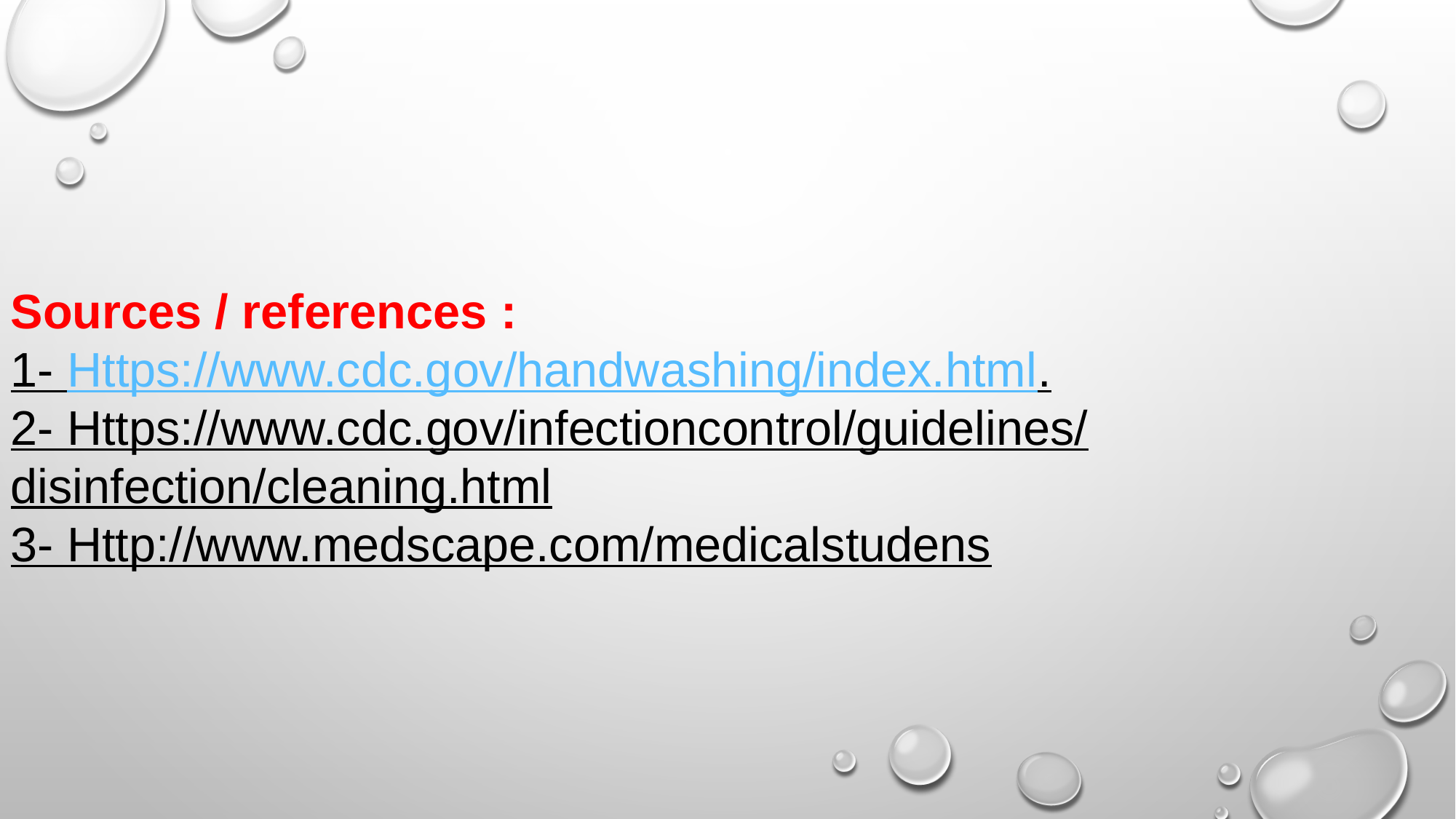

Sources / references :
1- Https://www.cdc.gov/handwashing/index.html.
2- Https://www.cdc.gov/infectioncontrol/guidelines/
disinfection/cleaning.html
3- Http://www.medscape.com/medicalstudens